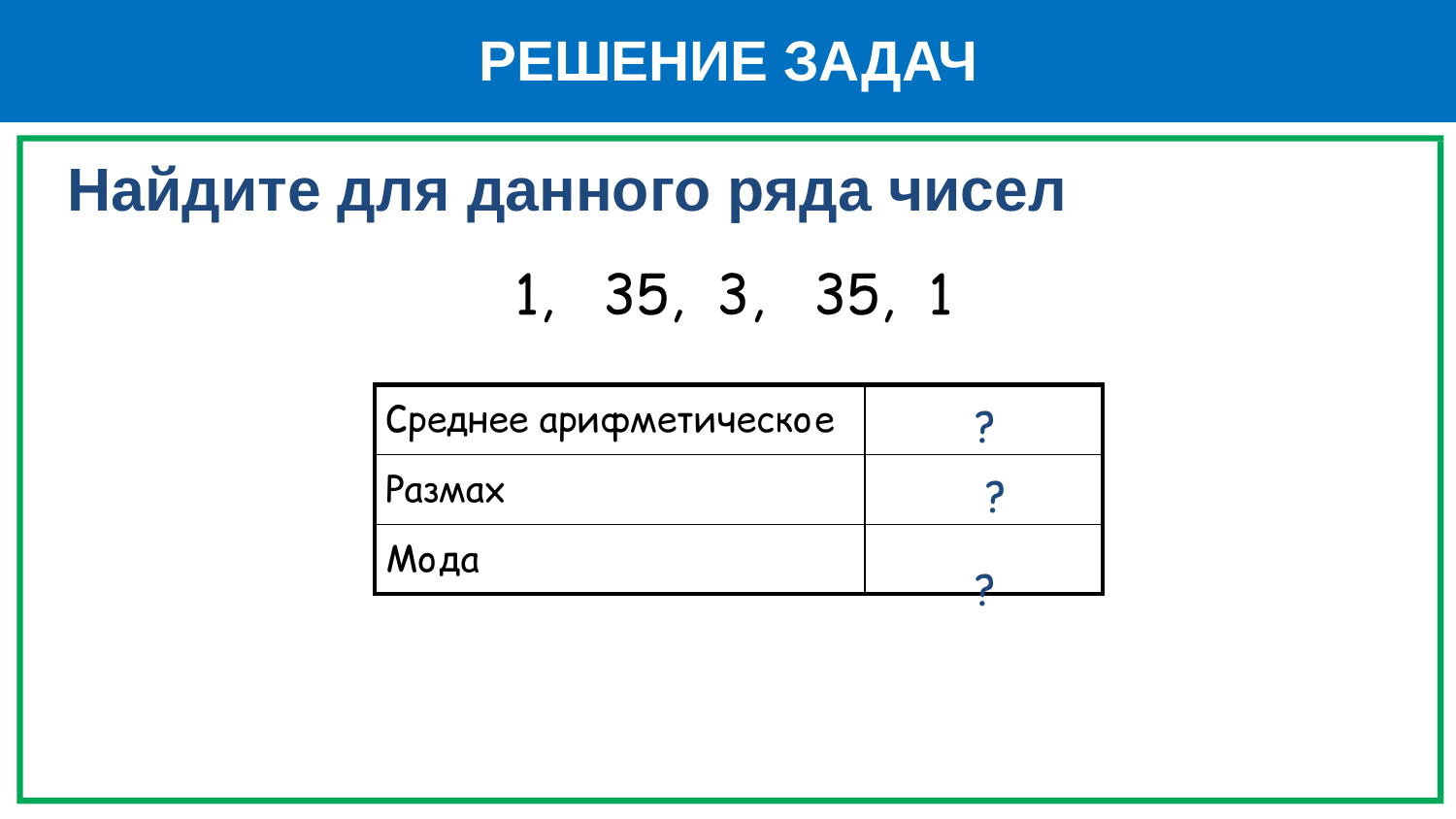

РЕШЕНИЕ ЗАДАЧ
# Найдите для данного ряда чисел
1,   35,  3,   35,  1
| Среднее арифметическое | 15 |
| --- | --- |
| Размах | 34 |
| Мода | 1 и 35 |

?

?

?